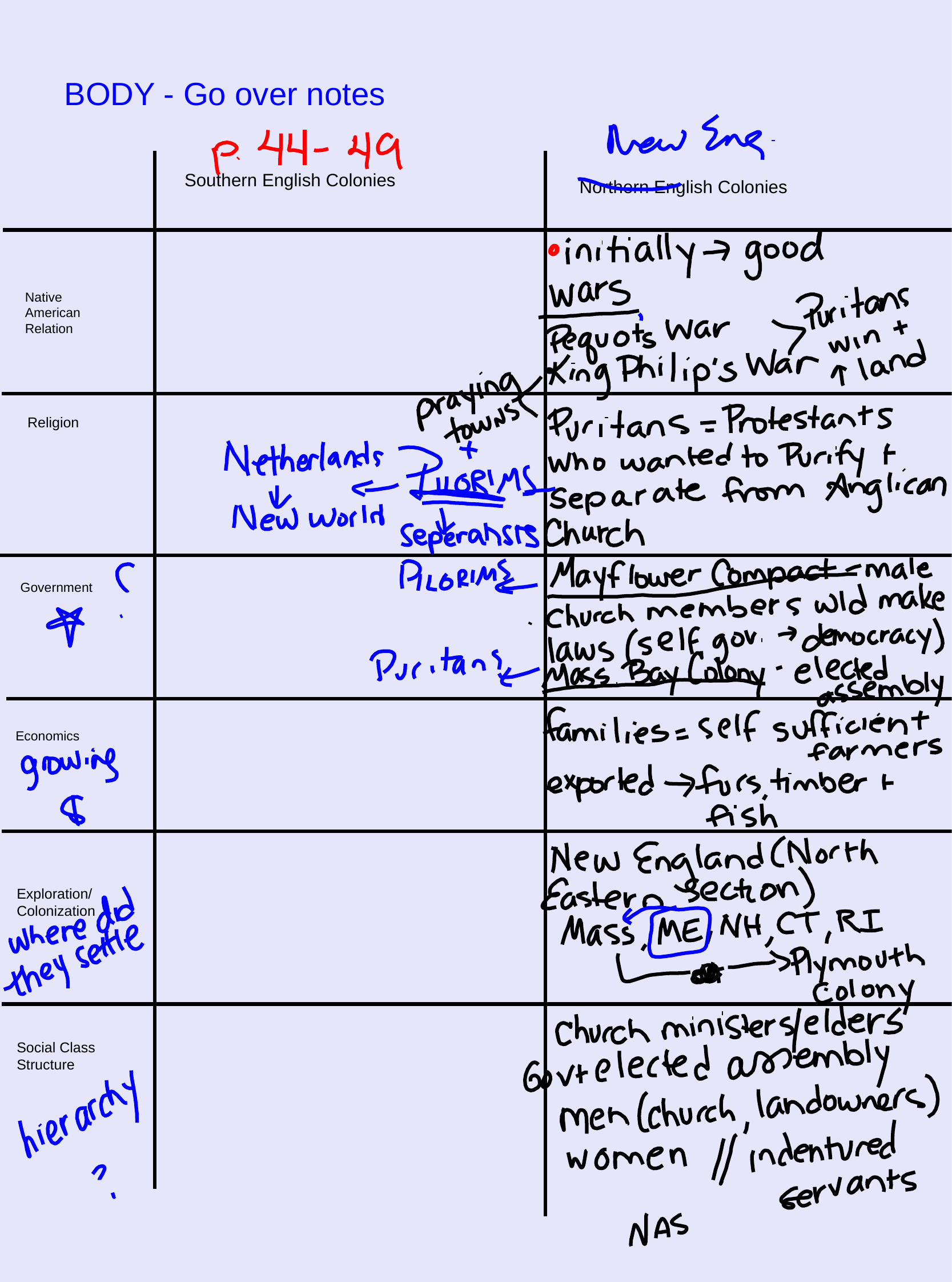

BODY - Go over notes

Southern English Colonies
Northern English Colonies

Native
American
Relation

Religion

Government

Economics

Exploration/
Colonization

Social Class
Structure